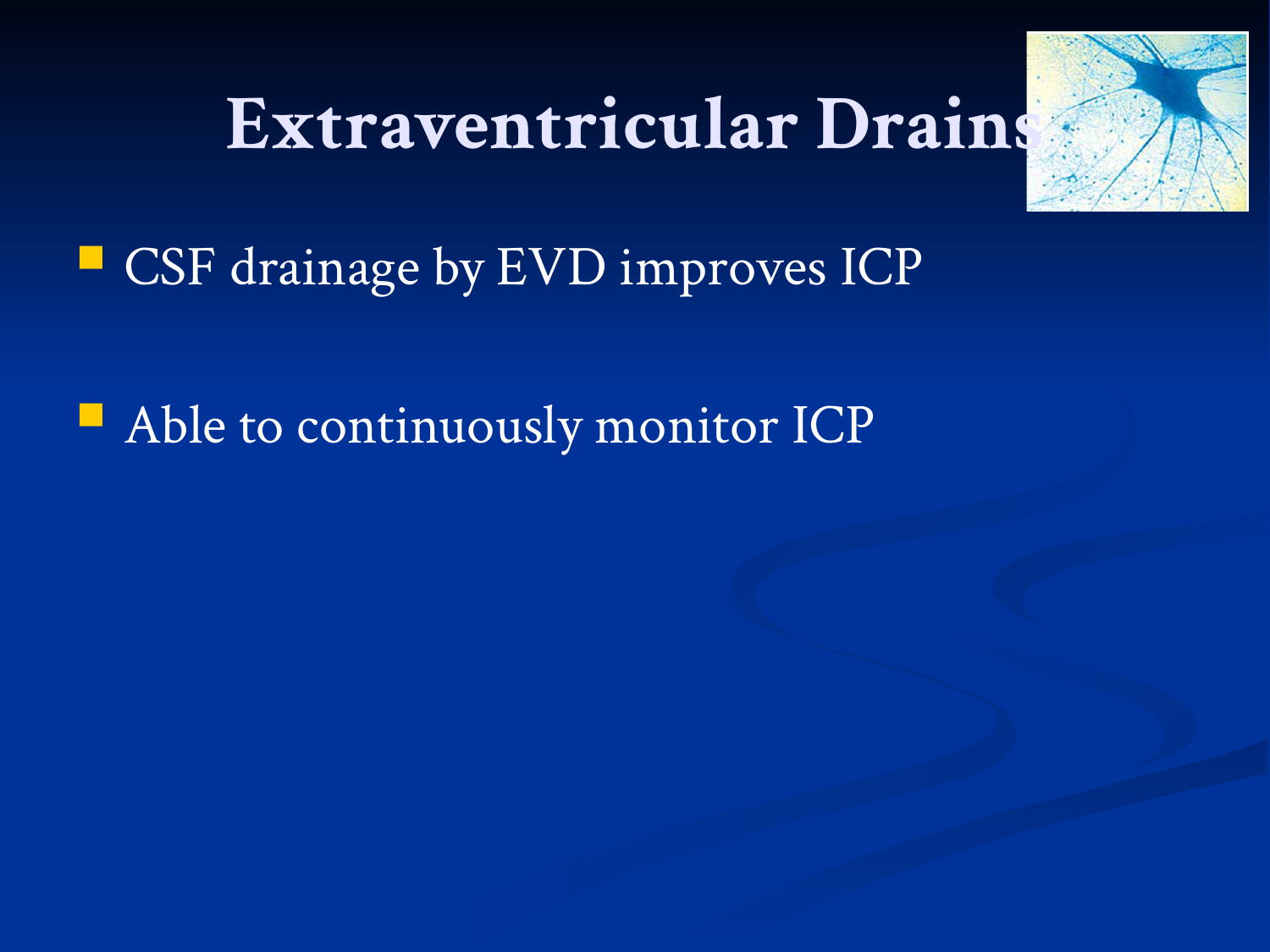

# Extraventricular Drains
CSF drainage by EVD improves ICP

Able to continuously monitor ICP